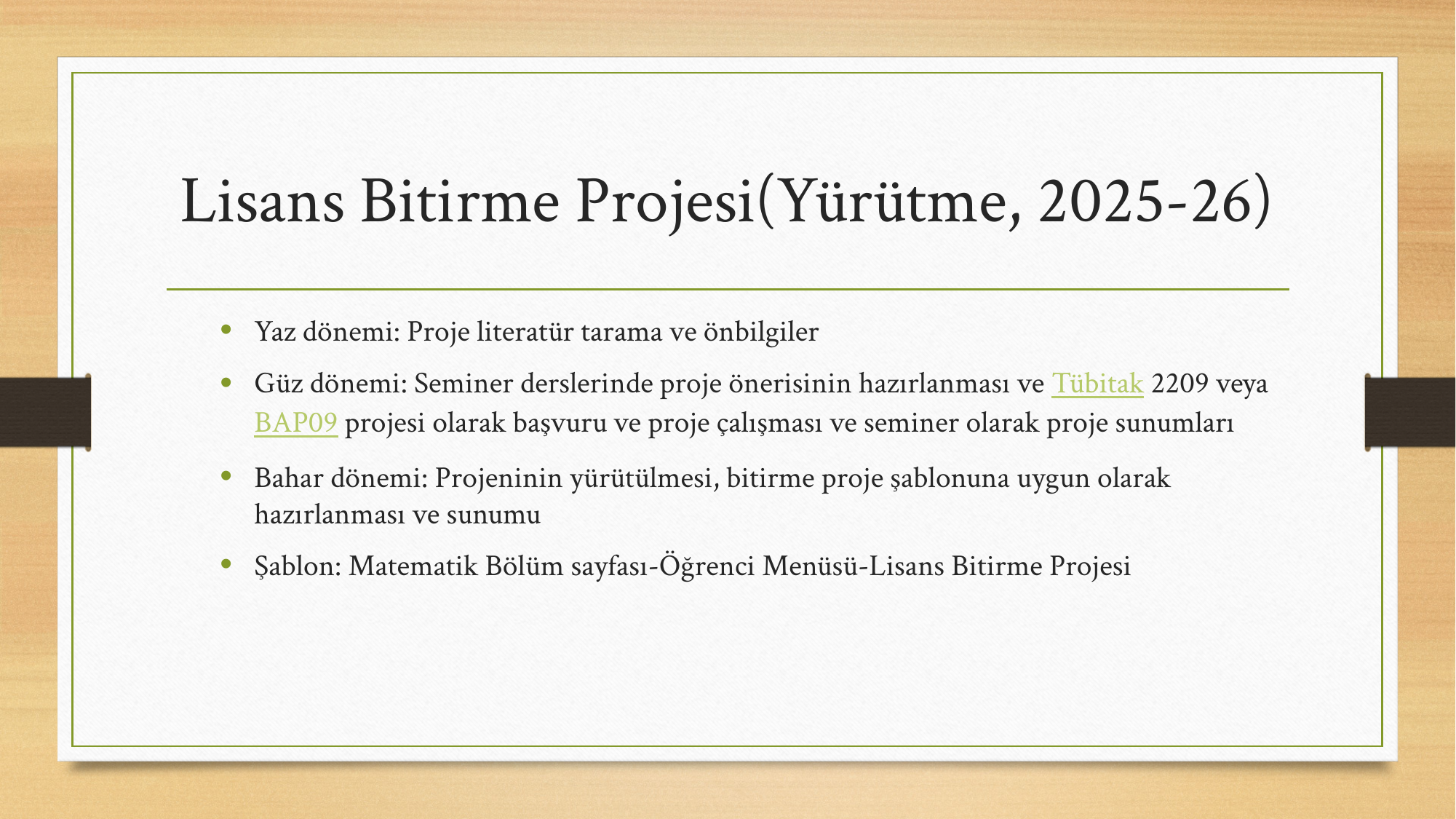

# Lisans Bitirme Projesi(Yürütme, 2025-26)
Yaz dönemi: Proje literatür tarama ve önbilgiler
Güz dönemi: Seminer derslerinde proje önerisinin hazırlanması ve Tübitak 2209 veya BAP09 projesi olarak başvuru ve proje çalışması ve seminer olarak proje sunumları
Bahar dönemi: Projeninin yürütülmesi, bitirme proje şablonuna uygun olarak hazırlanması ve sunumu
Şablon: Matematik Bölüm sayfası-Öğrenci Menüsü-Lisans Bitirme Projesi